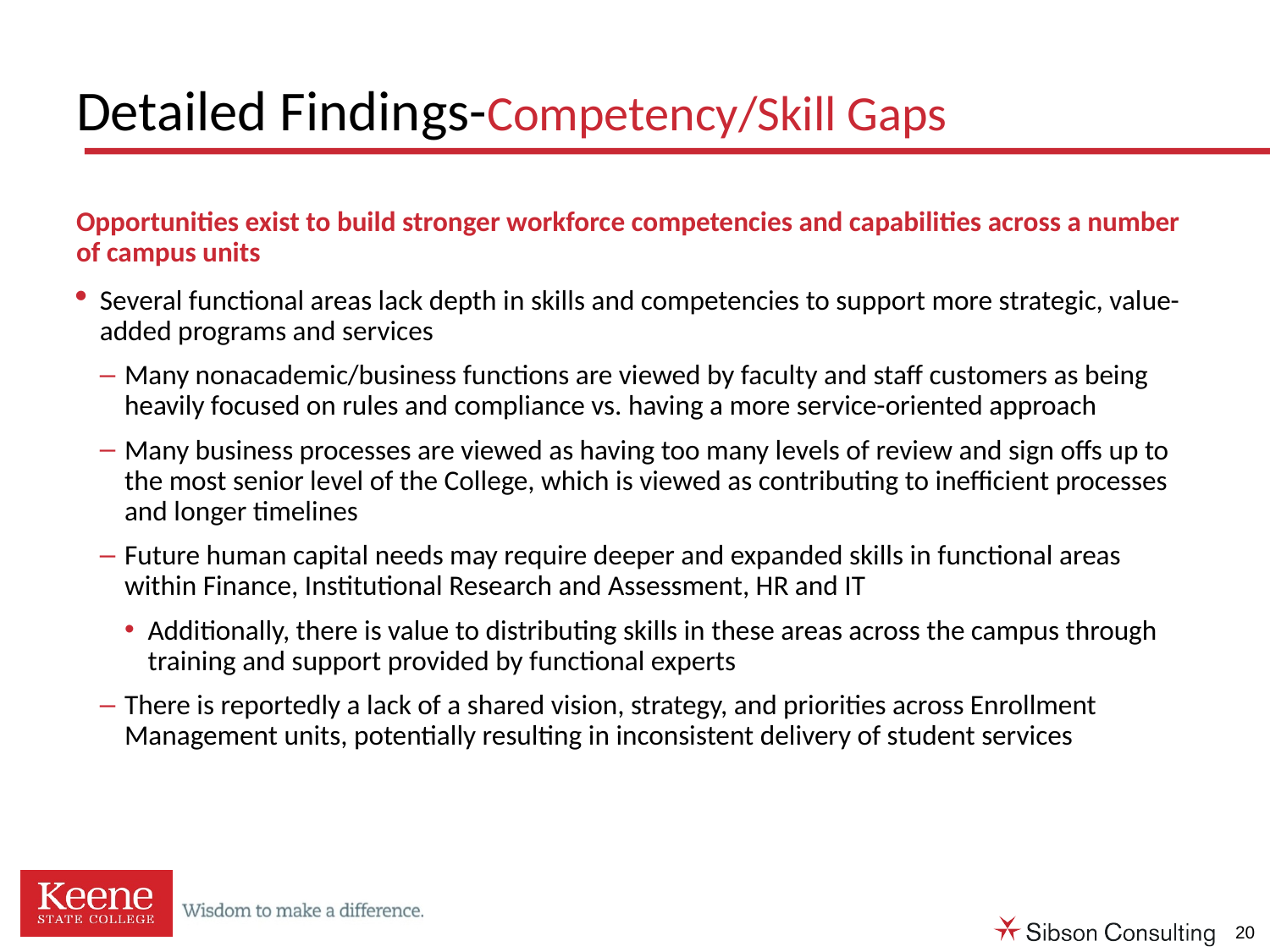

# Detailed Findings-Competency/Skill Gaps
Opportunities exist to build stronger workforce competencies and capabilities across a number of campus units
Several functional areas lack depth in skills and competencies to support more strategic, value-added programs and services
Many nonacademic/business functions are viewed by faculty and staff customers as being heavily focused on rules and compliance vs. having a more service-oriented approach
Many business processes are viewed as having too many levels of review and sign offs up to the most senior level of the College, which is viewed as contributing to inefficient processes and longer timelines
Future human capital needs may require deeper and expanded skills in functional areas within Finance, Institutional Research and Assessment, HR and IT
Additionally, there is value to distributing skills in these areas across the campus through training and support provided by functional experts
There is reportedly a lack of a shared vision, strategy, and priorities across Enrollment Management units, potentially resulting in inconsistent delivery of student services